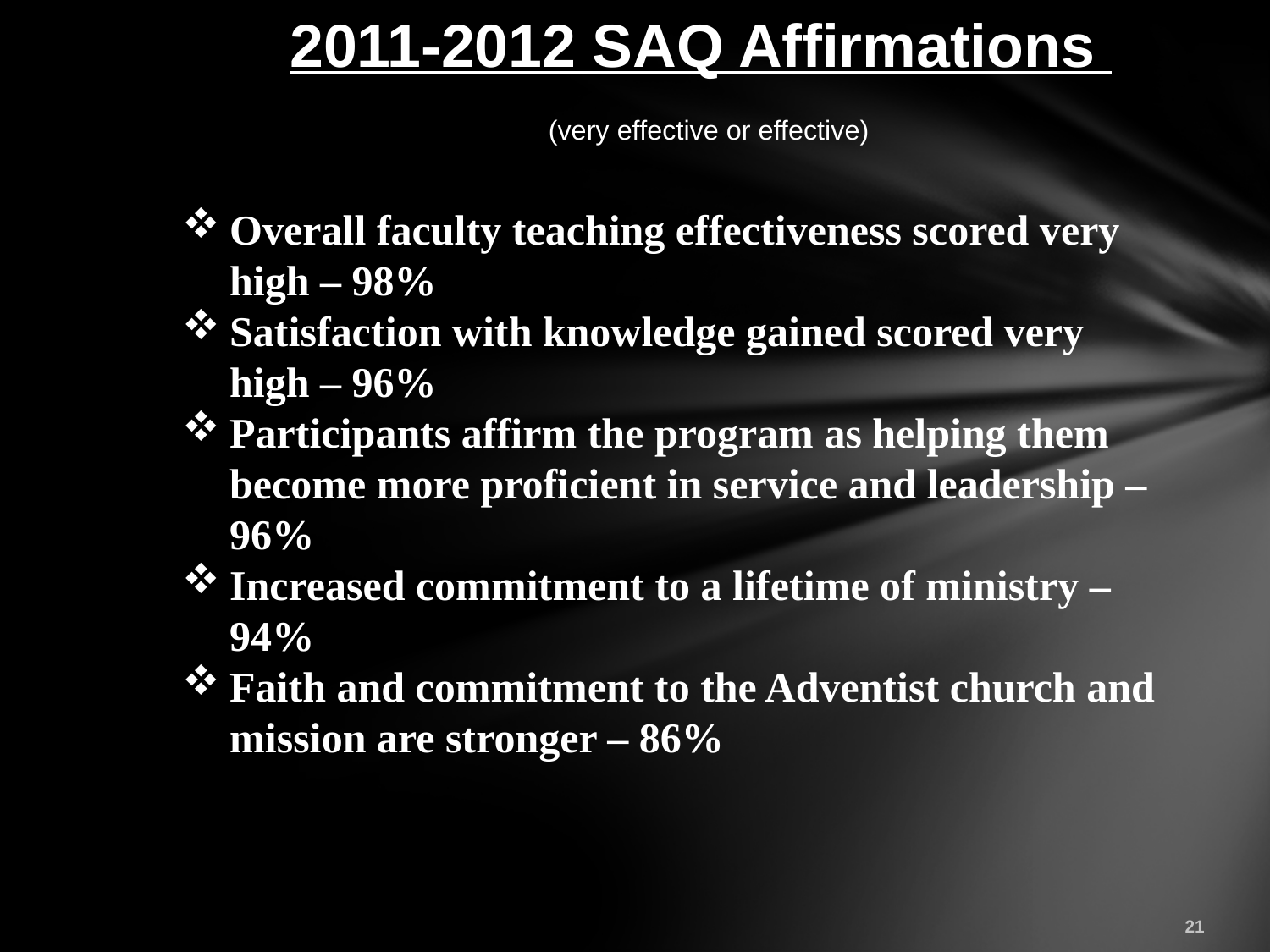

# 2011-2012 SAQ Affirmations (very effective or effective)
Overall faculty teaching effectiveness scored very high – 98%
Satisfaction with knowledge gained scored very high – 96%
Participants affirm the program as helping them become more proficient in service and leadership – 96%
Increased commitment to a lifetime of ministry – 94%
Faith and commitment to the Adventist church and mission are stronger – 86%

21